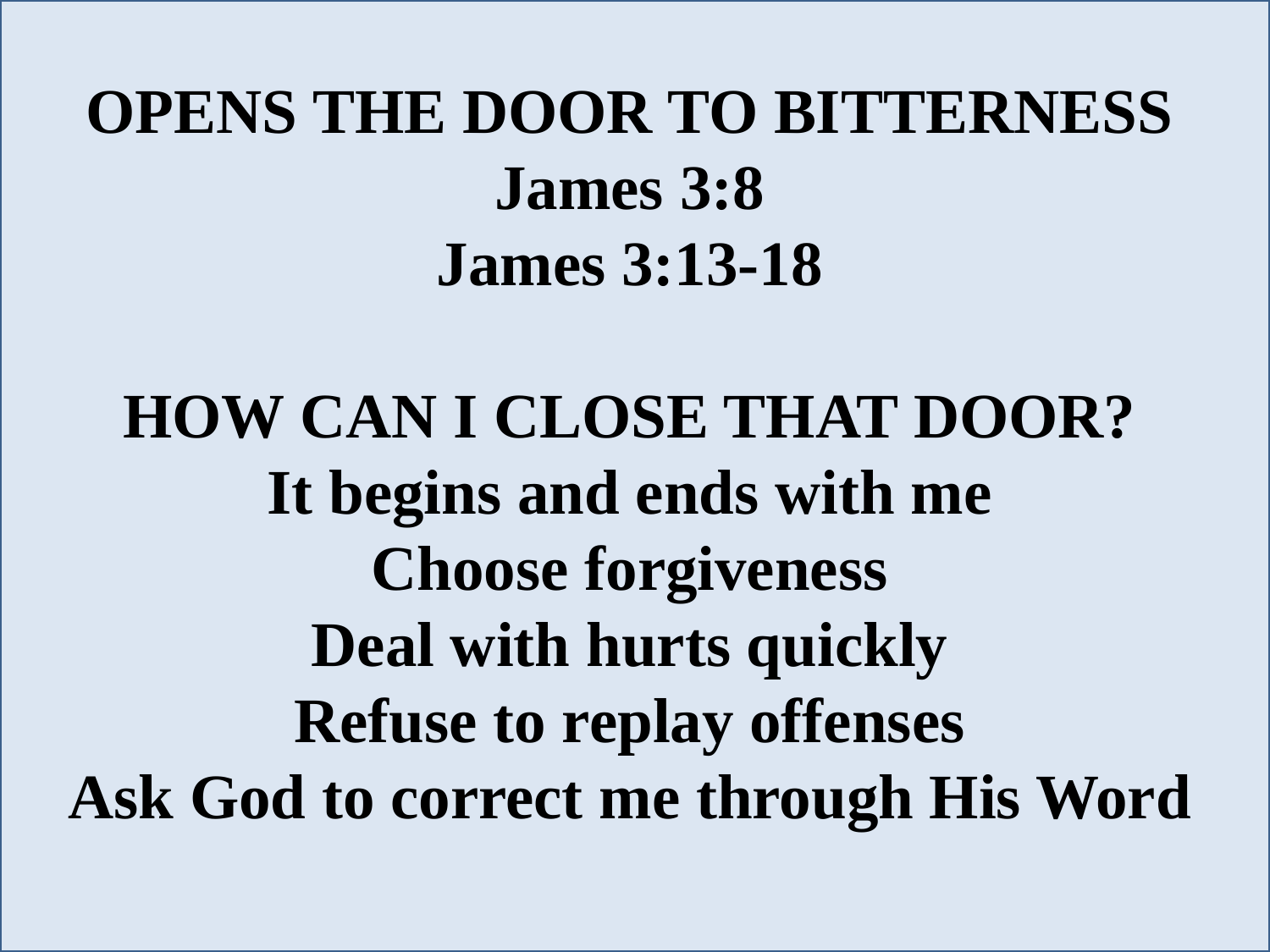

OPENS THE DOOR TO BITTERNESS
James 3:8
James 3:13-18

HOW CAN I CLOSE THAT DOOR?
It begins and ends with me
Choose forgiveness
Deal with hurts quickly
Refuse to replay offenses
Ask God to correct me through His Word